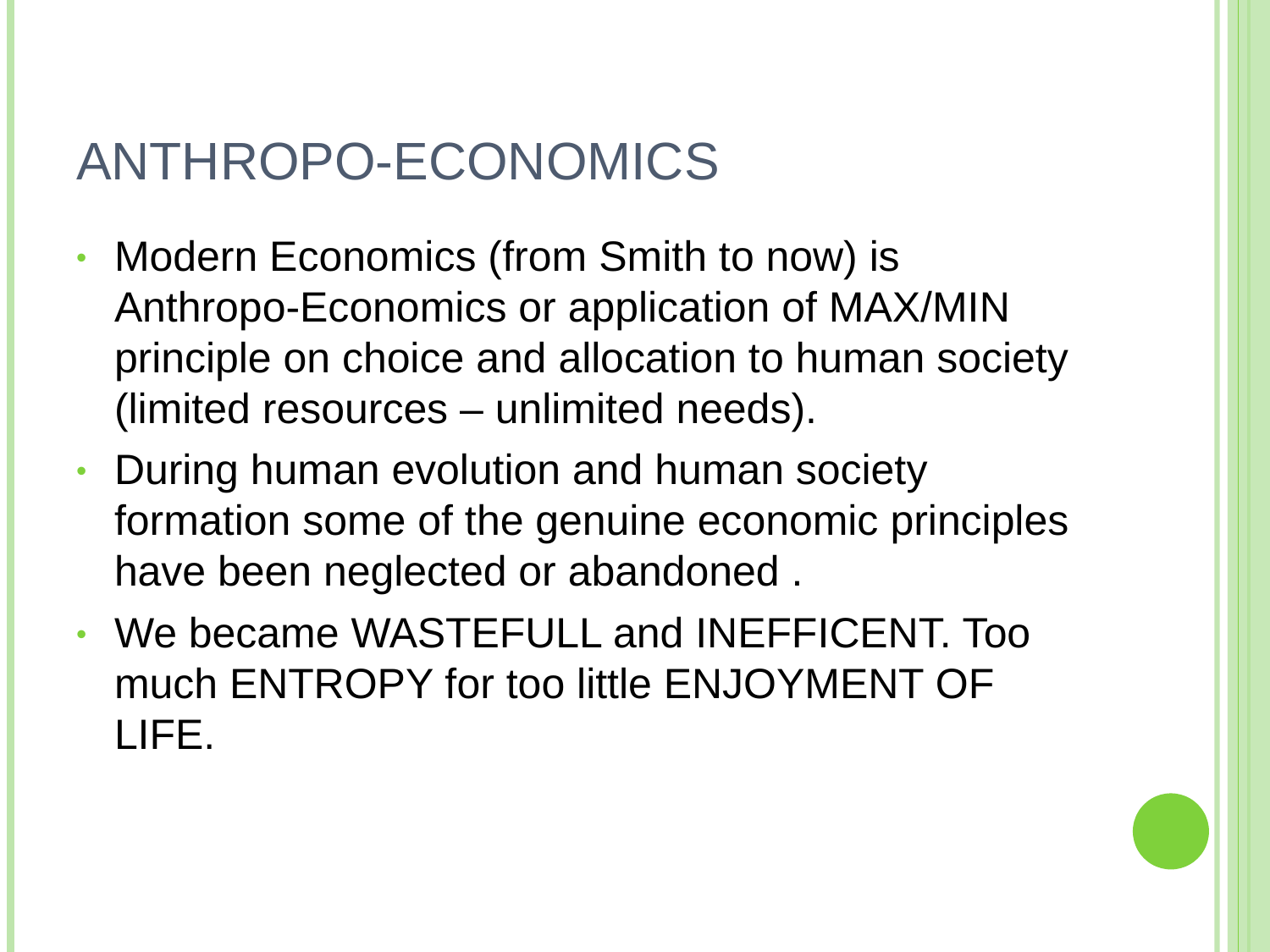

# Anthropo-Economics
Modern Economics (from Smith to now) is Anthropo-Economics or application of MAX/MIN principle on choice and allocation to human society (limited resources – unlimited needs).
During human evolution and human society formation some of the genuine economic principles have been neglected or abandoned .
We became WASTEFULL and INEFFICENT. Too much ENTROPY for too little ENJOYMENT OF LIFE.